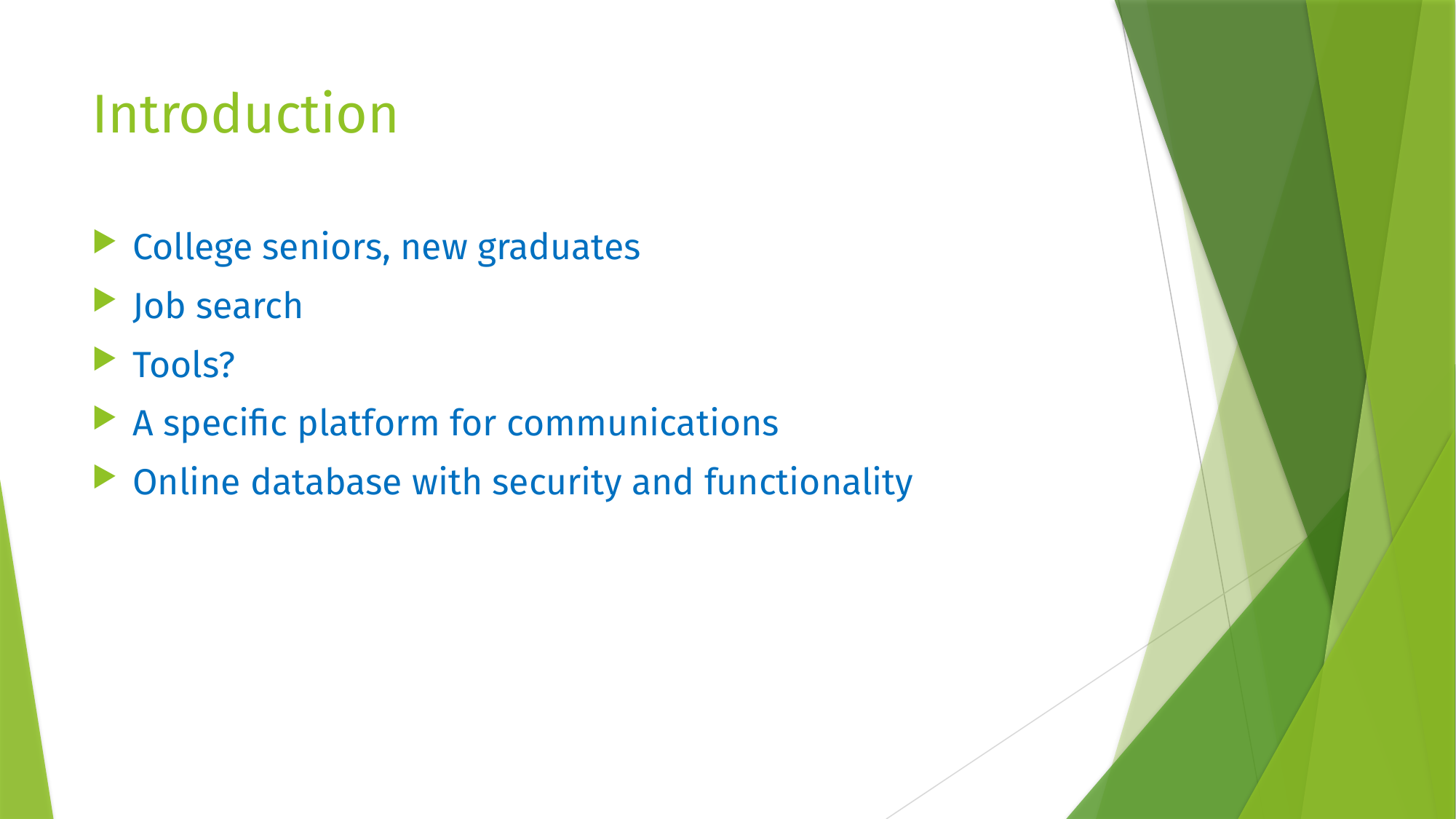

# Introduction
College seniors, new graduates
Job search
Tools?
A specific platform for communications
Online database with security and functionality